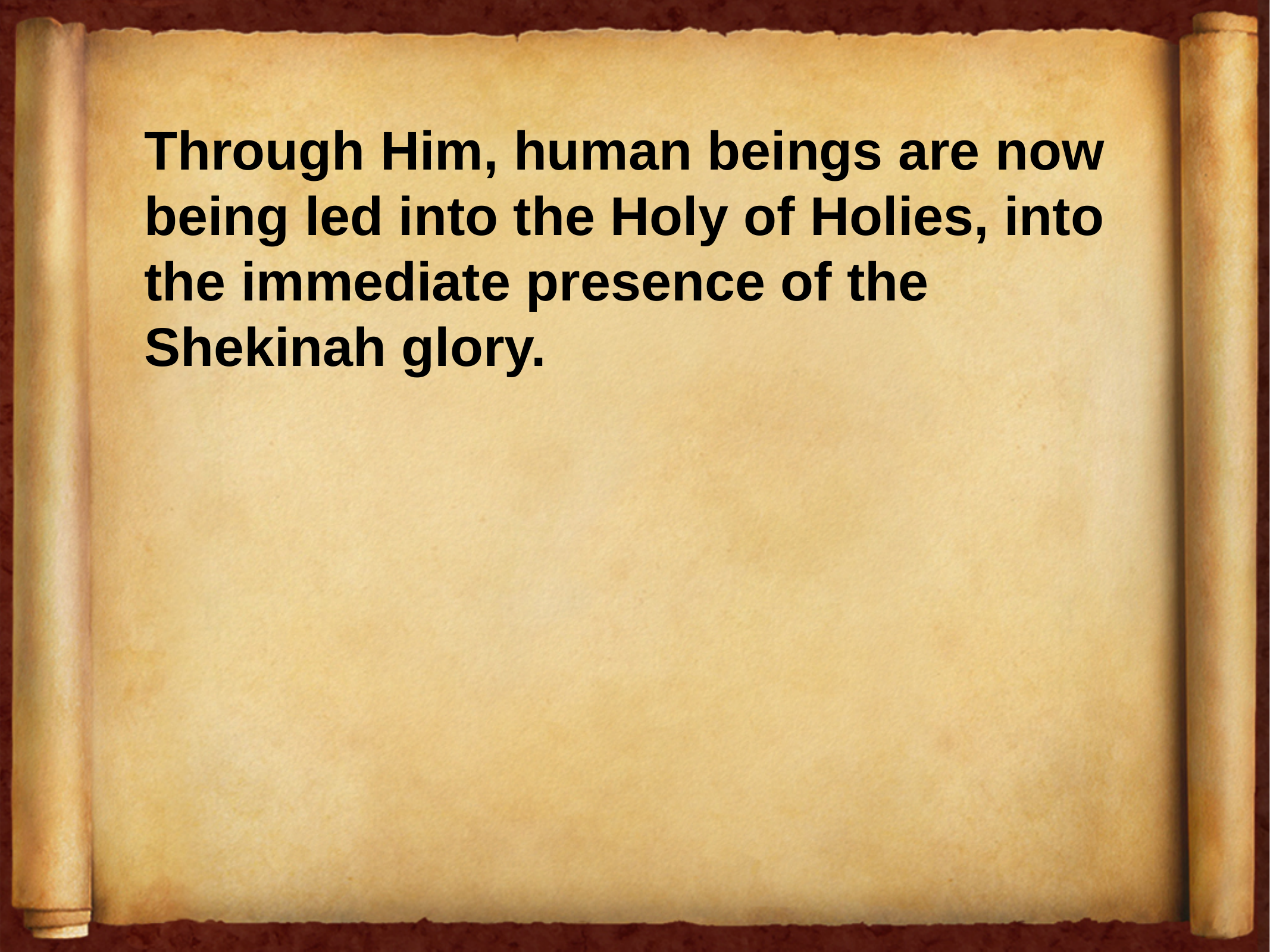

Through Him, human beings are now being led into the Holy of Holies, into the immediate presence of the Shekinah glory.